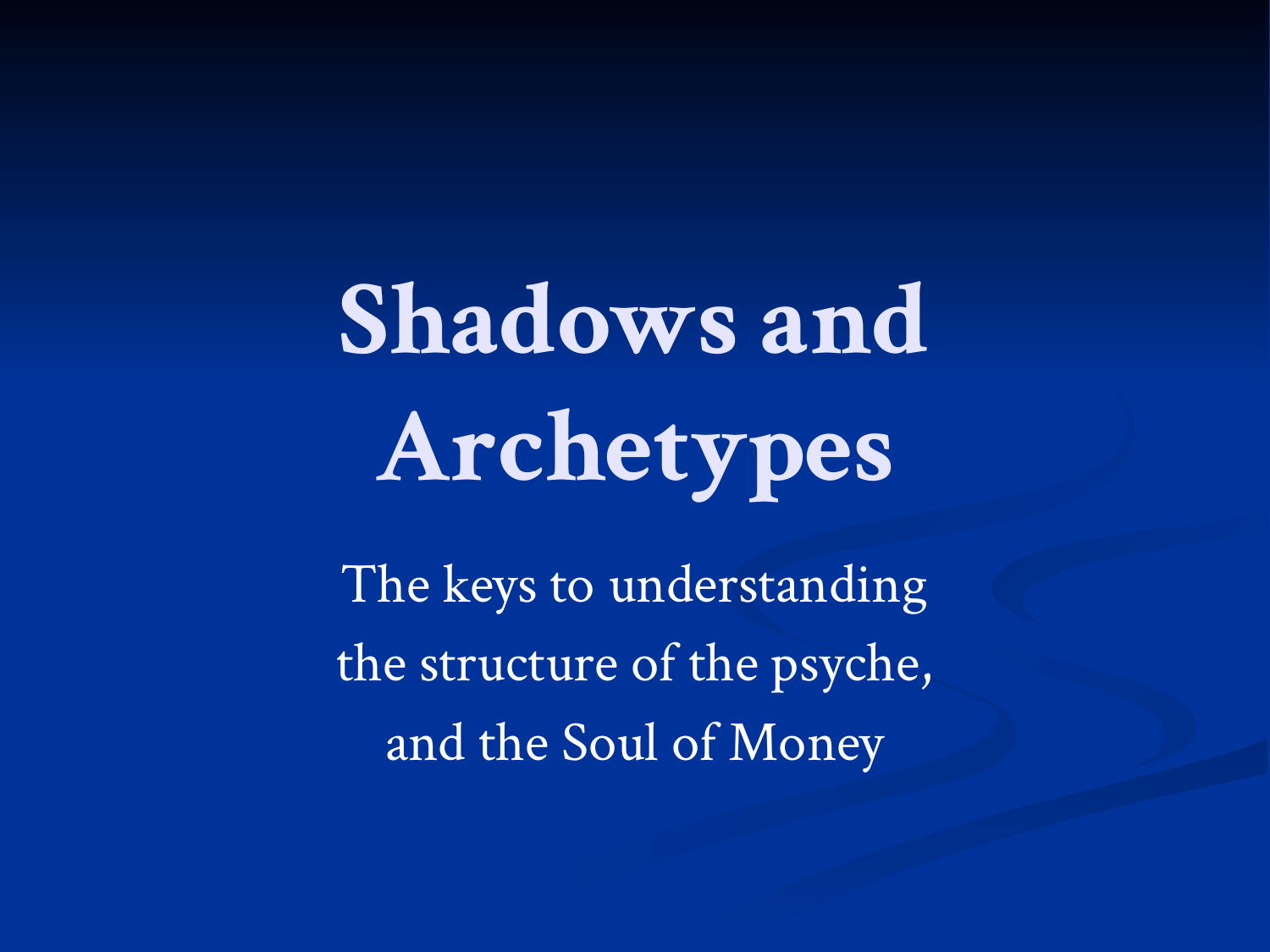

# Shadows and Archetypes
The keys to understanding
 the structure of the psyche,
and the Soul of Money